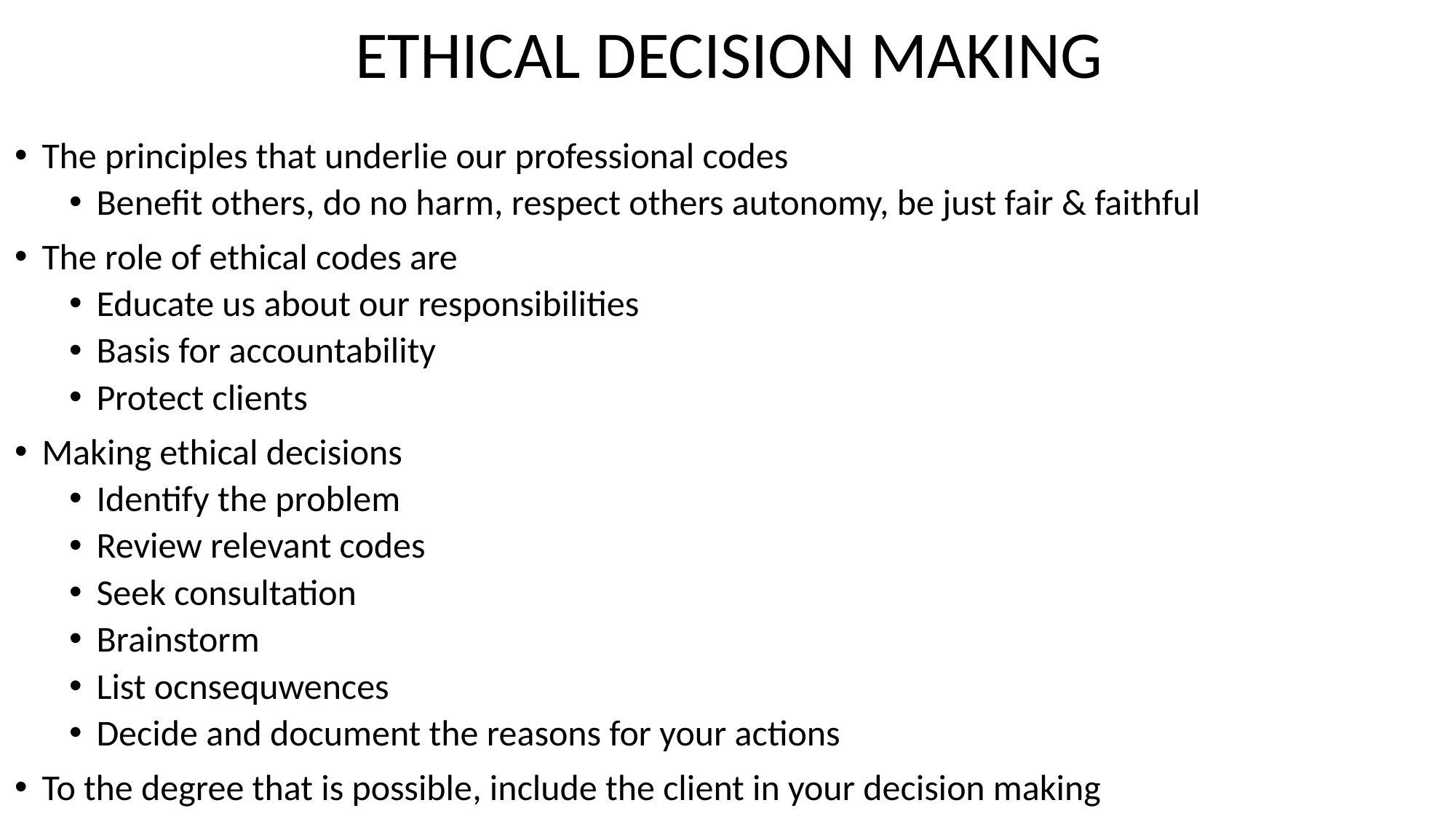

# ETHICAL DECISION MAKING
The principles that underlie our professional codes
Benefit others, do no harm, respect others autonomy, be just fair & faithful
The role of ethical codes are
Educate us about our responsibilities
Basis for accountability
Protect clients
Making ethical decisions
Identify the problem
Review relevant codes
Seek consultation
Brainstorm
List ocnsequwences
Decide and document the reasons for your actions
To the degree that is possible, include the client in your decision making